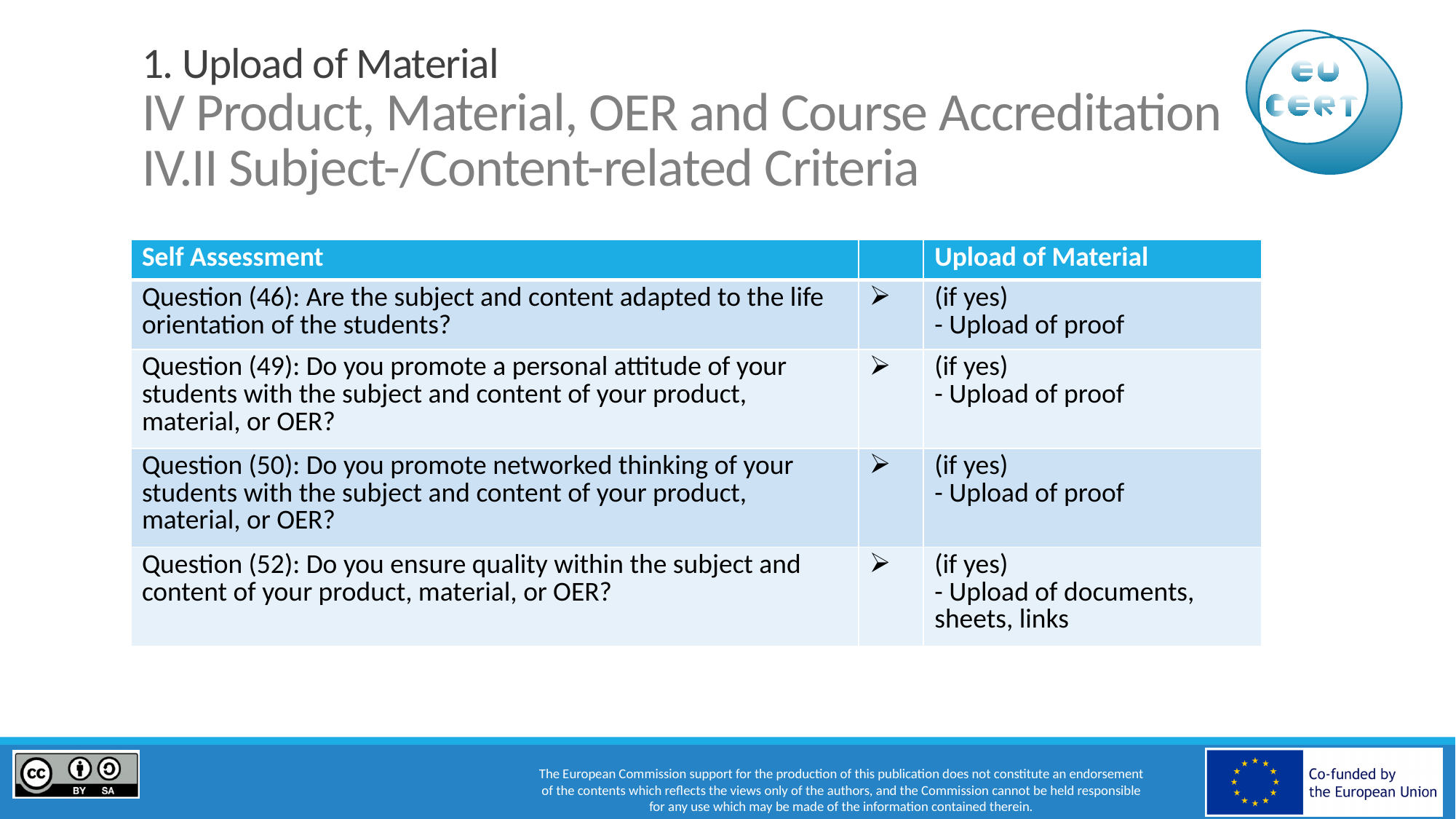

# 1. Upload of Material IV Product, Material, OER and Course Accreditation IV.II Subject-/Content-related Criteria
| Self Assessment |  | Upload of Material |
| --- | --- | --- |
| Question (46): Are the subject and content adapted to the life orientation of the students? |  | (if yes) - Upload of proof |
| Question (49): Do you promote a personal attitude of your students with the subject and content of your product, material, or OER? |  | (if yes) - Upload of proof |
| Question (50): Do you promote networked thinking of your students with the subject and content of your product, material, or OER? |  | (if yes) - Upload of proof |
| Question (52): Do you ensure quality within the subject and content of your product, material, or OER? |  | (if yes) - Upload of documents, sheets, links |